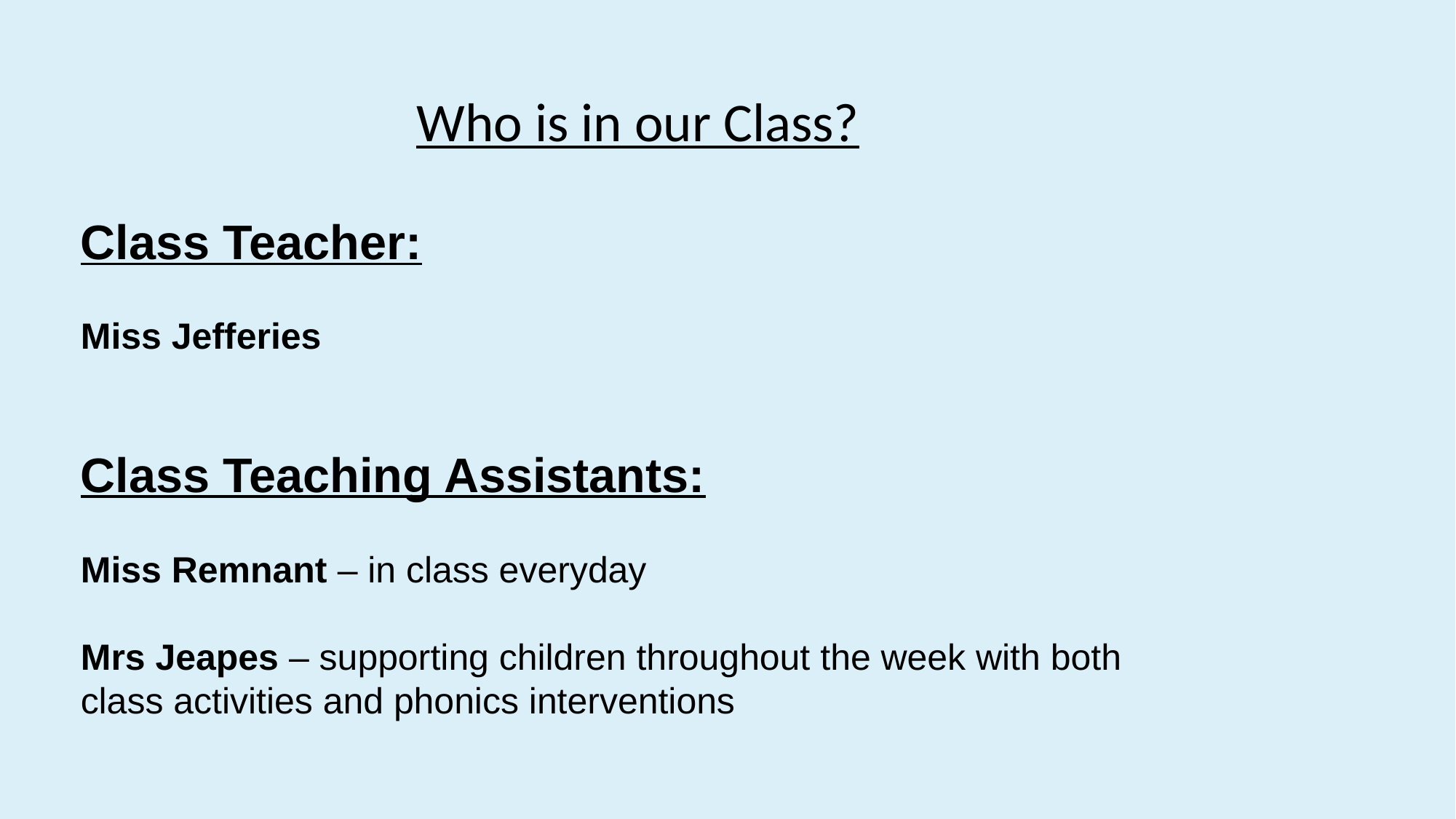

# Who is in our Class?
Class Teacher:

Miss Jefferies

Class Teaching Assistants:

Miss Remnant – in class everyday

Mrs Jeapes – supporting children throughout the week with both class activities and phonics interventions